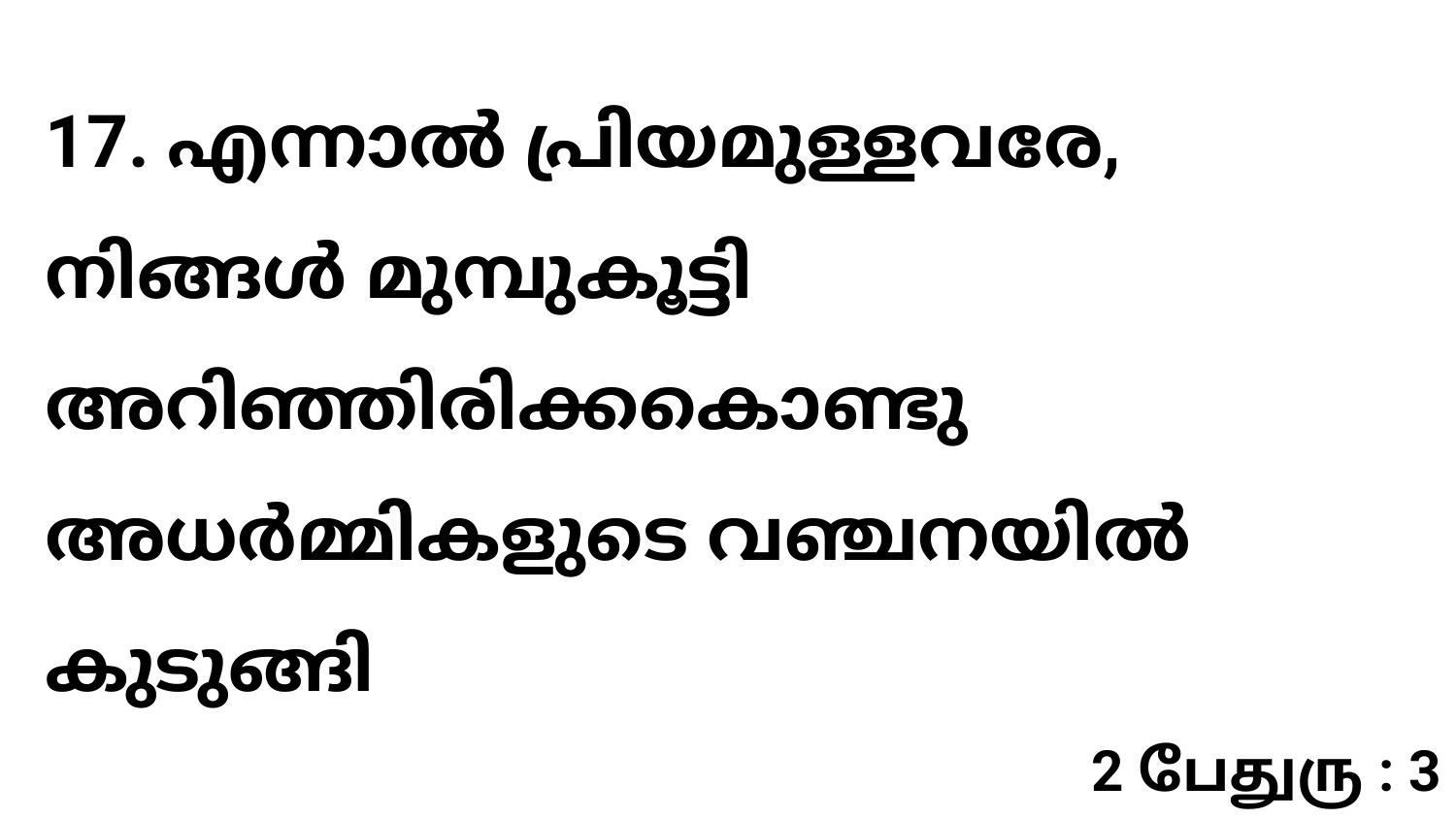

17. എന്നാൽ പ്രിയമുള്ളവരേ, നിങ്ങൾ മുമ്പുകൂട്ടി അറിഞ്ഞിരിക്കകൊണ്ടു അധർമ്മികളുടെ വഞ്ചനയിൽ കുടുങ്ങി
2 பேதுரு : 3